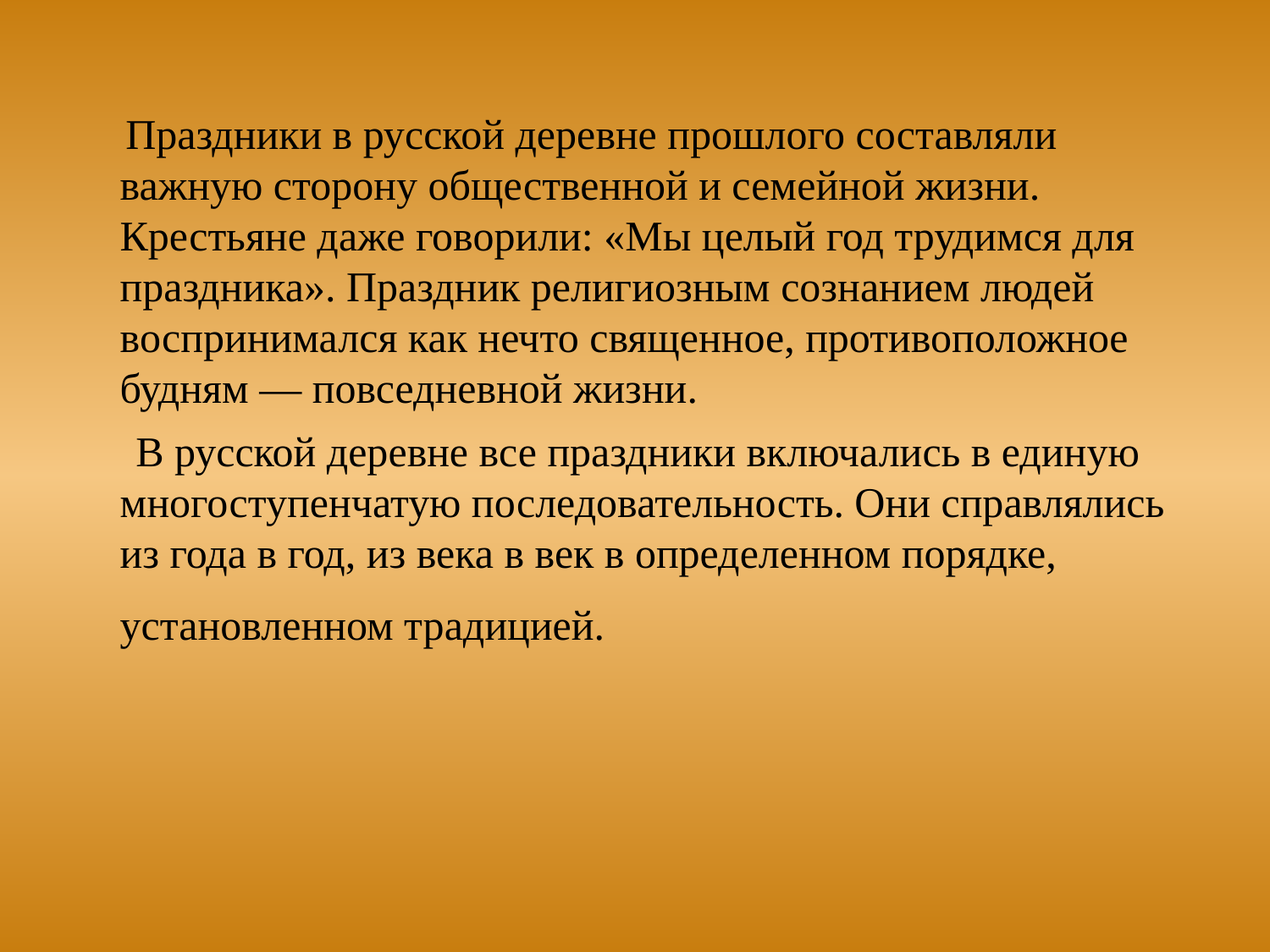

Праздники в русской деревне прошлого составляли важную сторону общественной и семейной жизни. Крестьяне даже говорили: «Мы целый год трудимся для праздника». Праздник религиозным сознанием людей воспринимался как нечто священное, противоположное будням — повседневной жизни.
      В русской деревне все праздники включались в единую многоступенчатую последовательность. Они справлялись из года в год, из века в век в определенном порядке, установленном традицией.